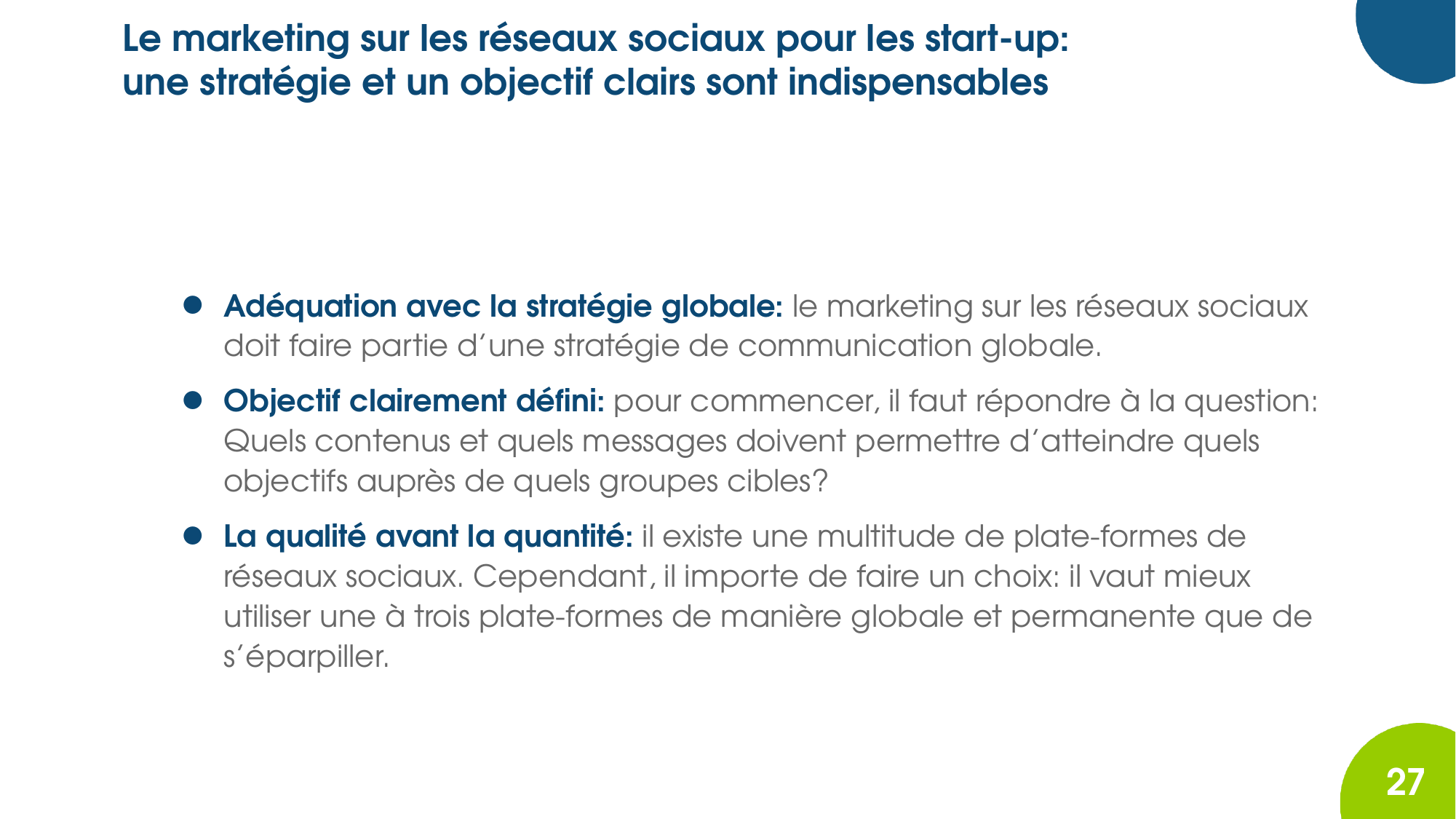

Le marketing sur les réseaux sociaux pour les start-up:
une stratégie et un objectif clairs sont indispensables

Adéquation avec la stratégie globale: le marketing sur les réseaux sociaux doit faire partie d’une stratégie de communication globale.
Objectif clairement défini: pour commencer, il faut répondre à la question: Quels contenus et quels messages doivent permettre d’atteindre quels objectifs auprès de quels groupes cibles?
La qualité avant la quantité: il existe une multitude de plate-formes de réseaux sociaux. Cependant, il importe de faire un choix: il vaut mieux utiliser une à trois plate-formes de manière globale et permanente que de s’éparpiller.
27